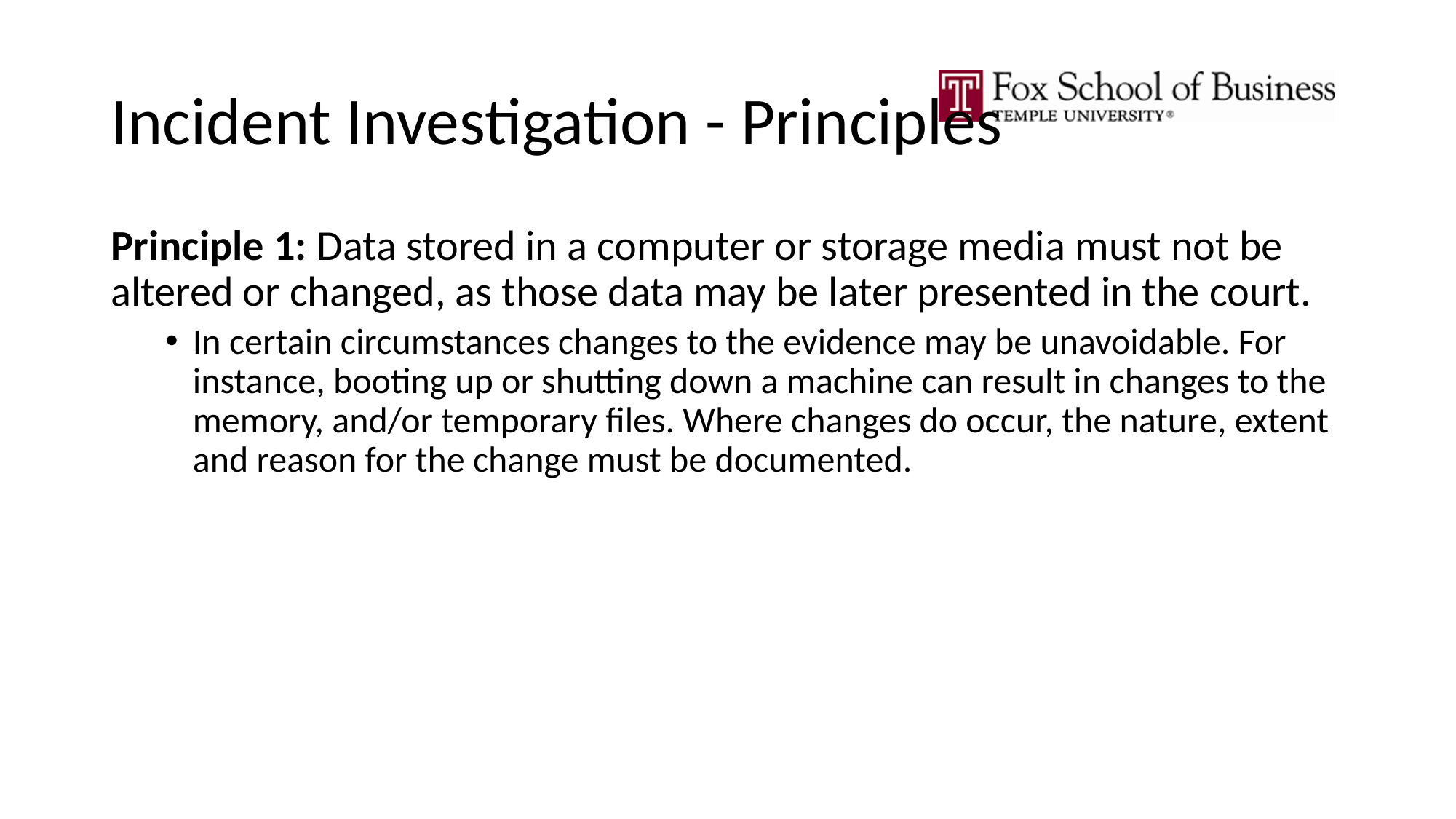

# Incident Investigation - Principles
Principle 1: Data stored in a computer or storage media must not be altered or changed, as those data may be later presented in the court.
In certain circumstances changes to the evidence may be unavoidable. For instance, booting up or shutting down a machine can result in changes to the memory, and/or temporary files. Where changes do occur, the nature, extent and reason for the change must be documented.